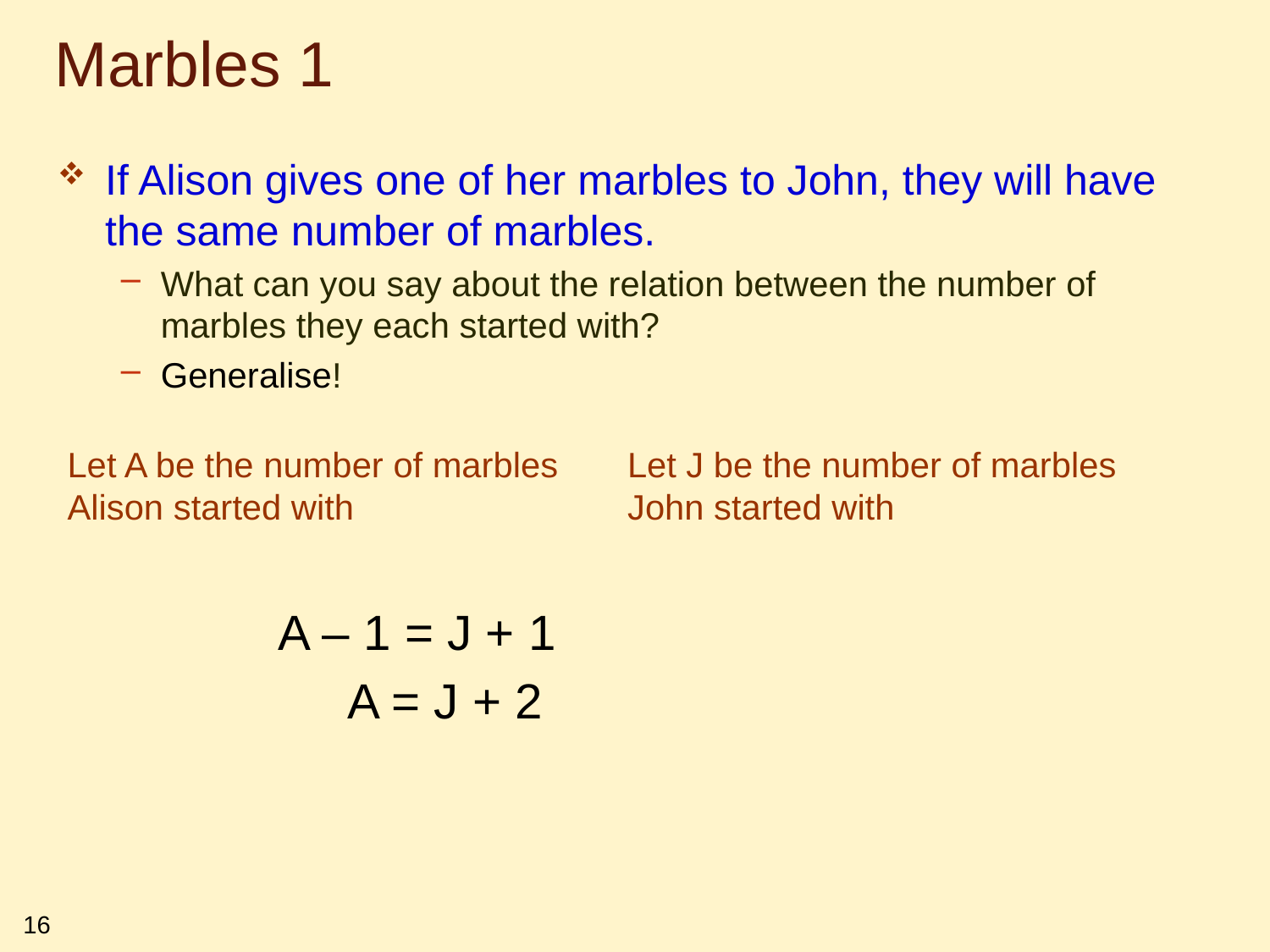

# Marbles 1
If Alison gives one of her marbles to John, they will have the same number of marbles.
What can you say about the relation between the number of marbles they each started with?
Generalise!
Let A be the number of marbles Alison started with
Let J be the number of marbles John started with
A – 1 = J + 1
A = J + 2